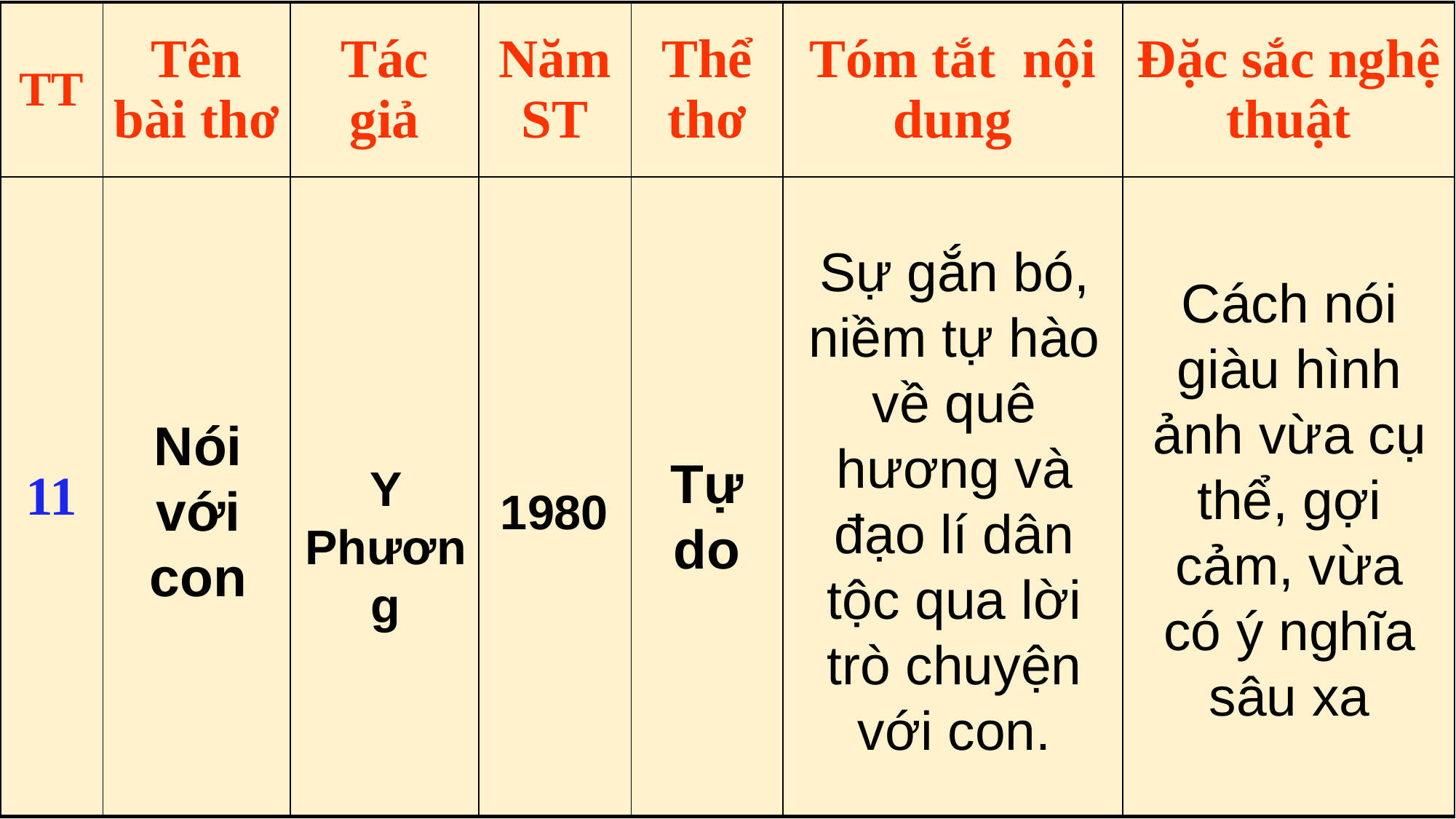

| TT | Tên bài thơ | Tác giả | Năm ST | Thể thơ | Tóm tắt nội dung | Đặc sắc nghệ thuật |
| --- | --- | --- | --- | --- | --- | --- |
| 11 |  |  |  |  |  |  |
Sự gắn bó, niềm tự hào về quê hương và đạo lí dân tộc qua lời trò chuyện với con.
Cách nói giàu hình ảnh vừa cụ thể, gợi cảm, vừa có ý nghĩa sâu xa
Nói với con
Tự do
Y Phương
1980